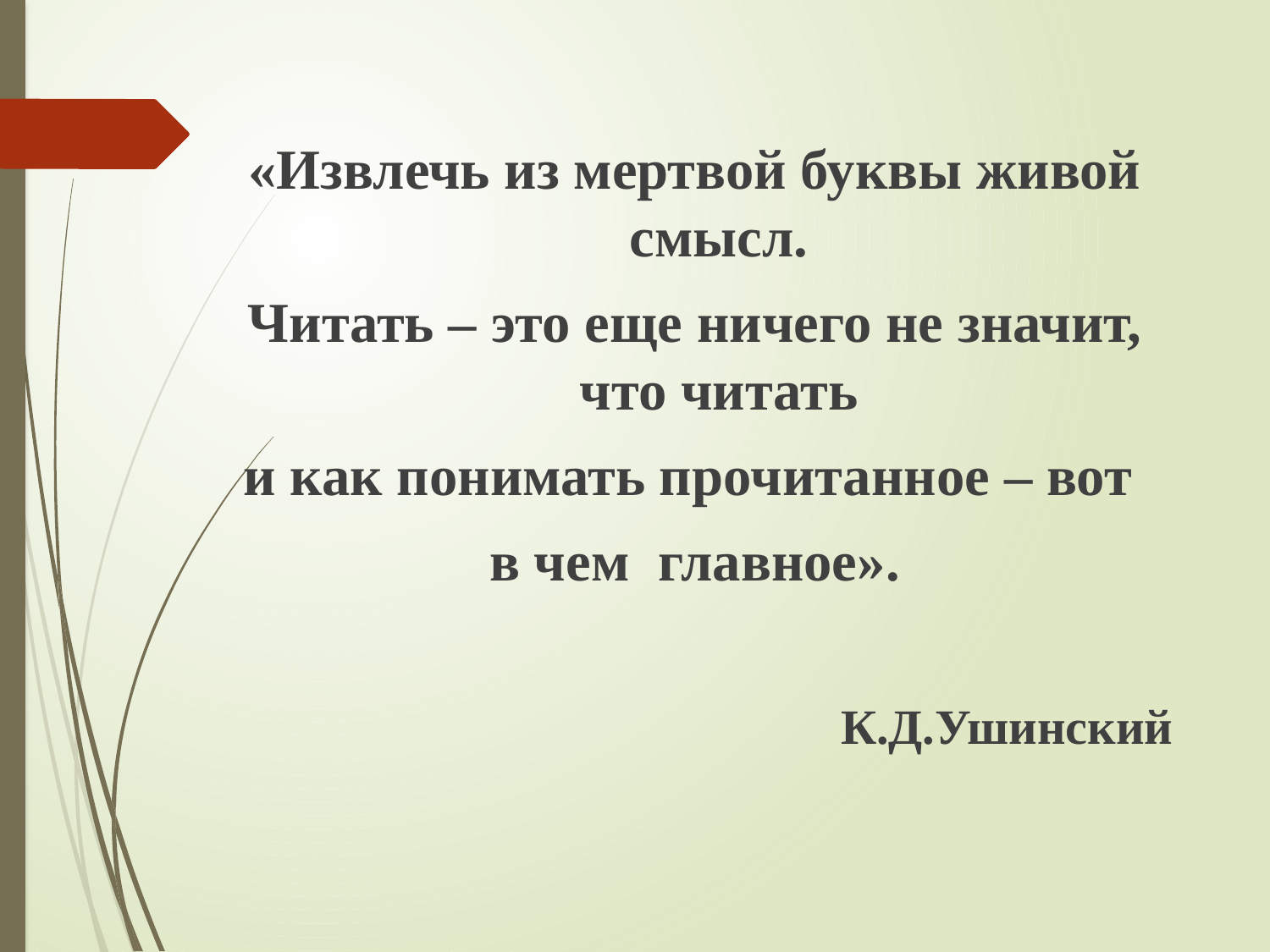

«Извлечь из мертвой буквы живой смысл.
Читать – это еще ничего не значит, что читать
и как понимать прочитанное – вот
в чем  главное».

К.Д.Ушинский